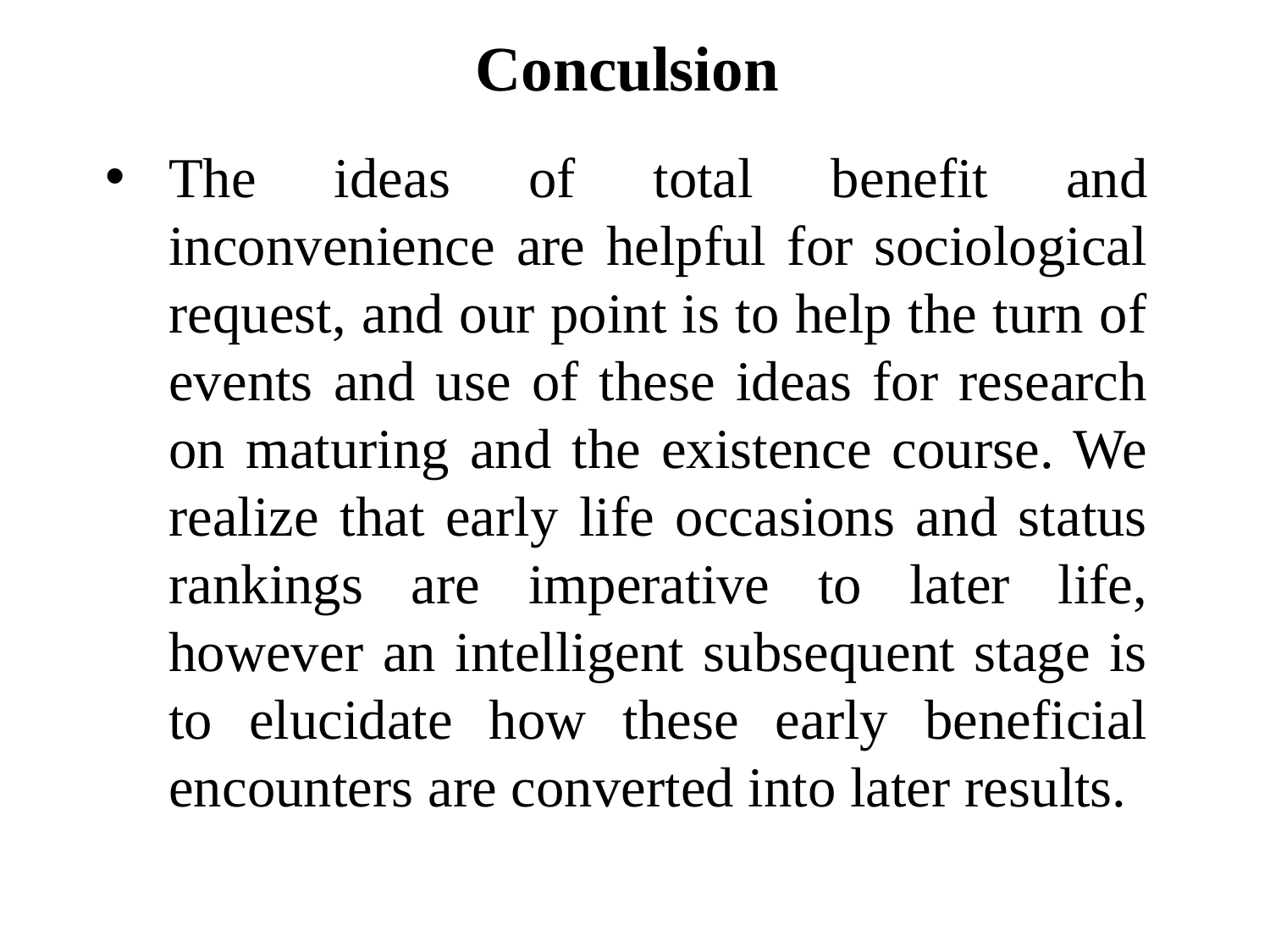

Conculsion

The ideas of total benefit and inconvenience are helpful for sociological request, and our point is to help the turn of events and use of these ideas for research on maturing and the existence course. We realize that early life occasions and status rankings are imperative to later life, however an intelligent subsequent stage is to elucidate how these early beneficial encounters are converted into later results.